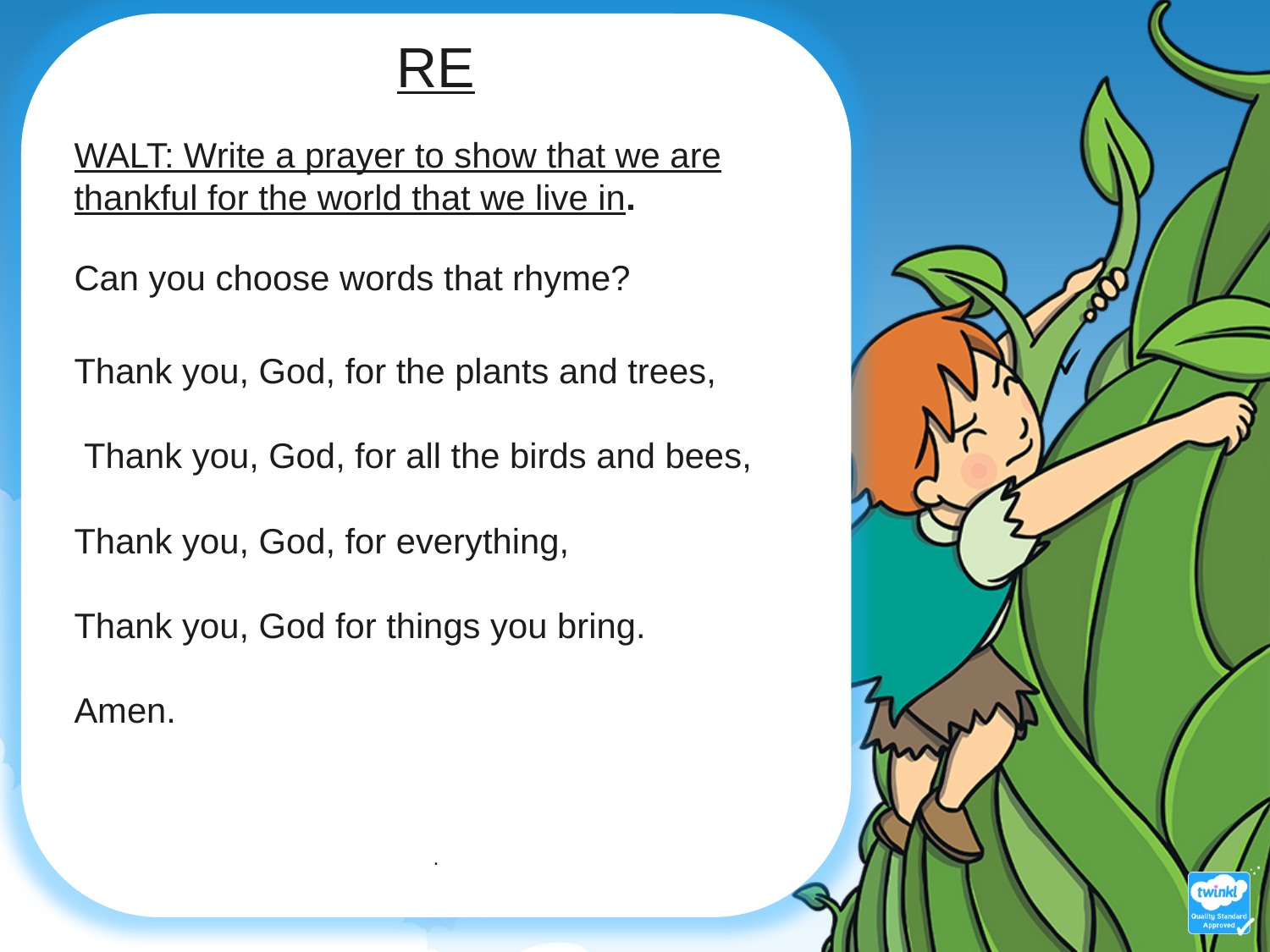

RE

WALT: Write a prayer to show that we are thankful for the world that we live in.

Can you choose words that rhyme?

Thank you, God, for the plants and trees,

 Thank you, God, for all the birds and bees,

Thank you, God, for everything,

Thank you, God for things you bring.

Amen.

.